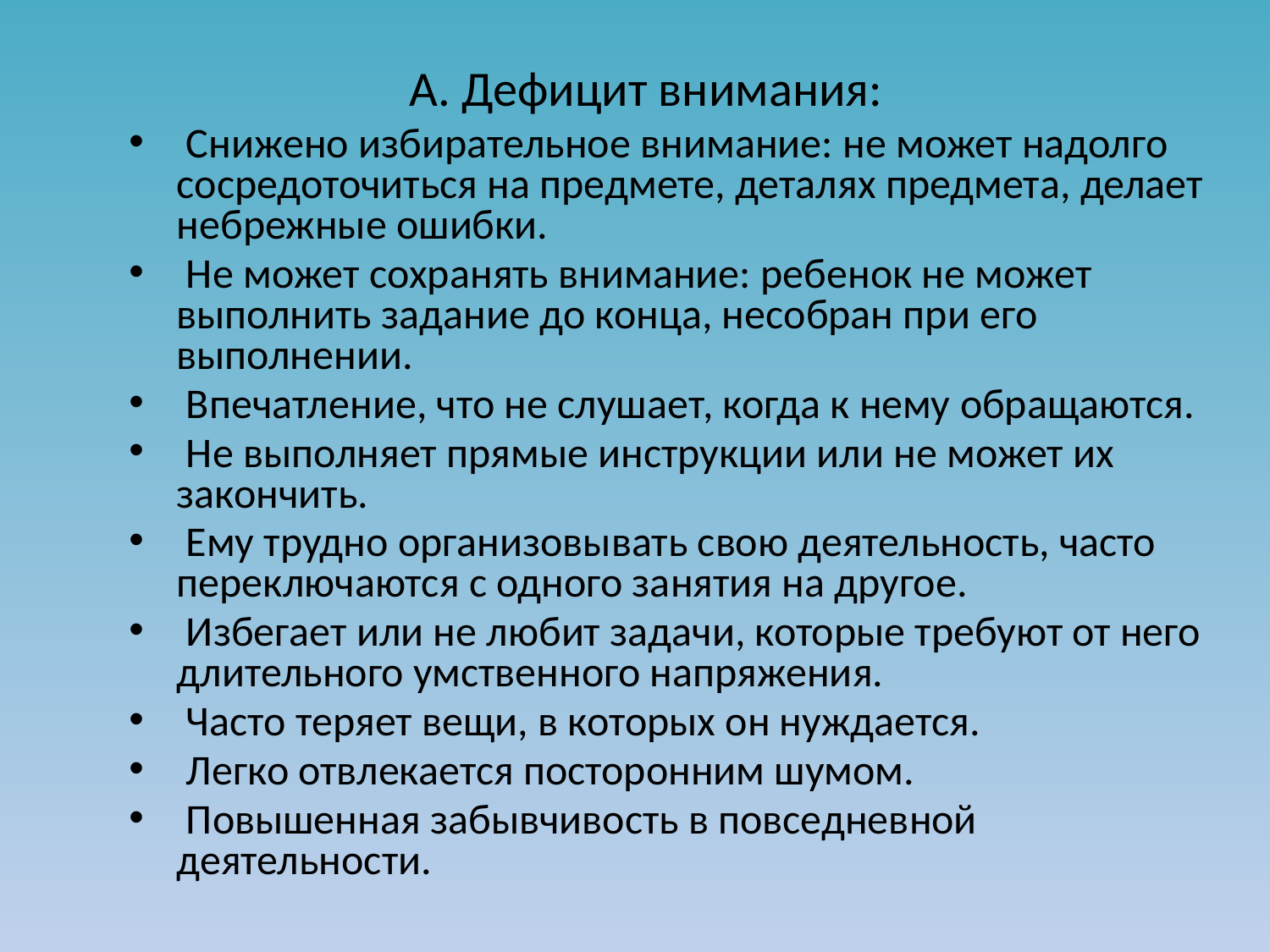

# А. Дефицит внимания:
 Снижено избирательное внимание: не может надолго сосредоточиться на предмете, деталях предмета, делает небрежные ошибки.
 Не может сохранять внимание: ребенок не может выполнить задание до конца, несобран при его выполнении.
 Впечатление, что не слушает, когда к нему обращаются.
 Не выполняет прямые инструкции или не может их закончить.
 Ему трудно организовывать свою деятельность, часто переключаются с одного занятия на другое.
 Избегает или не любит задачи, которые требуют от него длительного умственного напряжения.
 Часто теряет вещи, в которых он нуждается.
 Легко отвлекается посторонним шумом.
 Повышенная забывчивость в повседневной деятельности.